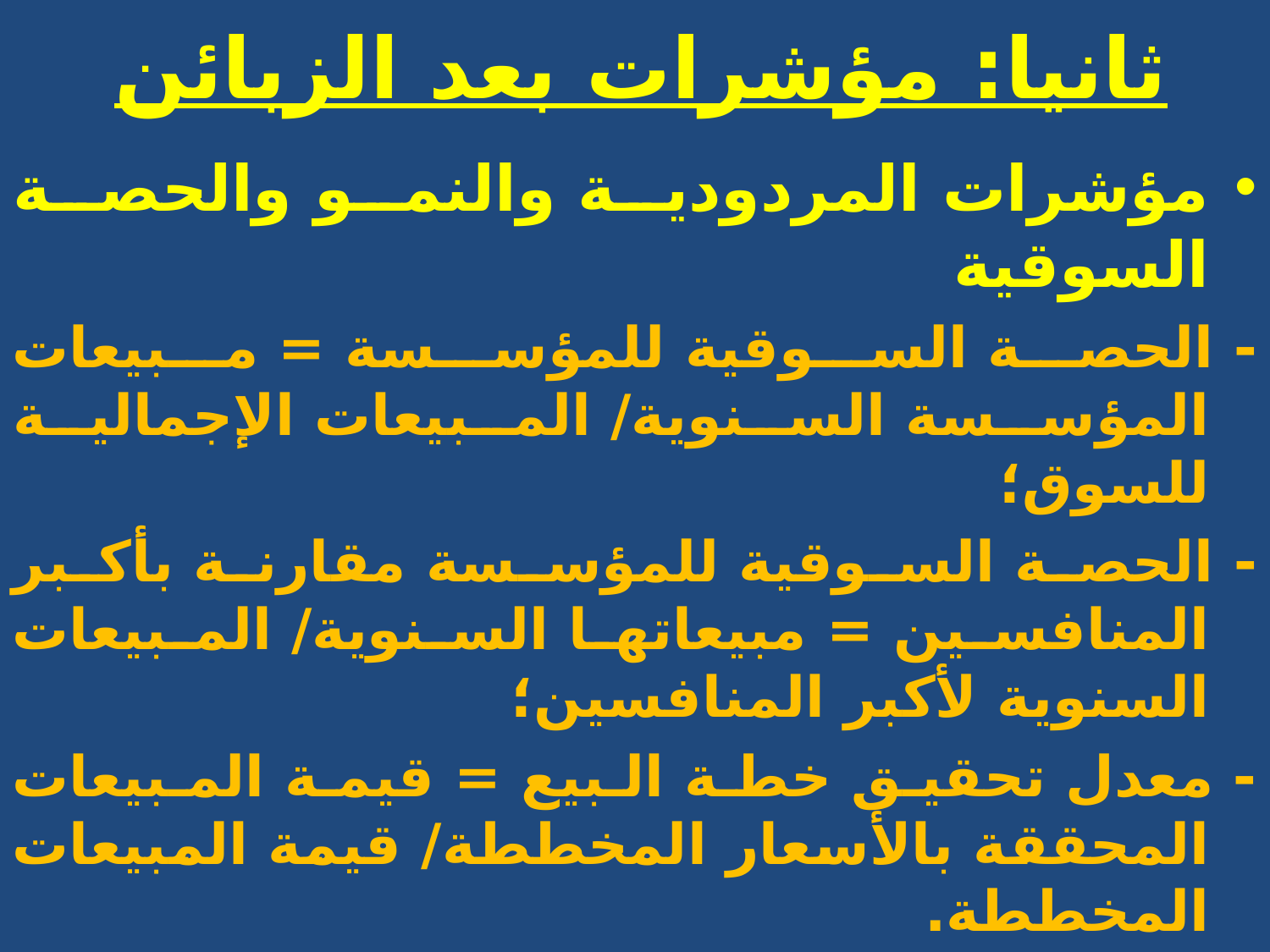

# ثانيا: مؤشرات بعد الزبائن

مؤشرات المردودية والنمو والحصة السوقية
- الحصة السوقية للمؤسسة = مبيعات المؤسسة السنوية/ المبيعات الإجمالية للسوق؛
- الحصة السوقية للمؤسسة مقارنة بأكبر المنافسين = مبيعاتها السنوية/ المبيعات السنوية لأكبر المنافسين؛
- معدل تحقيق خطة البيع = قيمة المبيعات المحققة بالأسعار المخططة/ قيمة المبيعات المخططة.